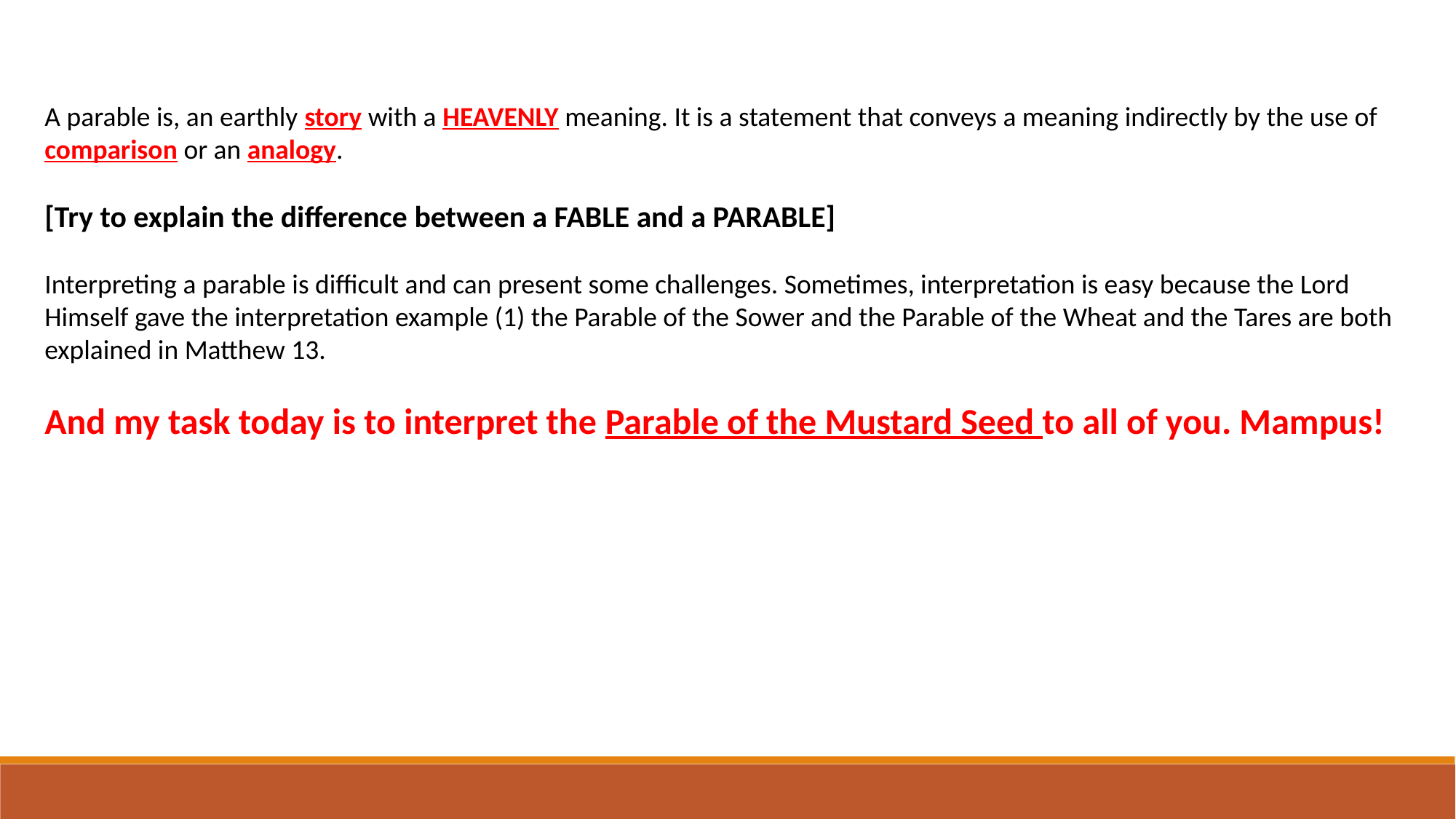

A parable is, an earthly story with a heavenly meaning. It is a statement that conveys a meaning indirectly by the use of comparison or an analogy.

[Try to explain the difference between a FABLE and a PARABLE]
Interpreting a parable is difficult and can present some challenges. Sometimes, interpretation is easy because the Lord Himself gave the interpretation example (1) the Parable of the Sower and the Parable of the Wheat and the Tares are both explained in Matthew 13.

And my task today is to interpret the Parable of the Mustard Seed to all of you. Mampus!